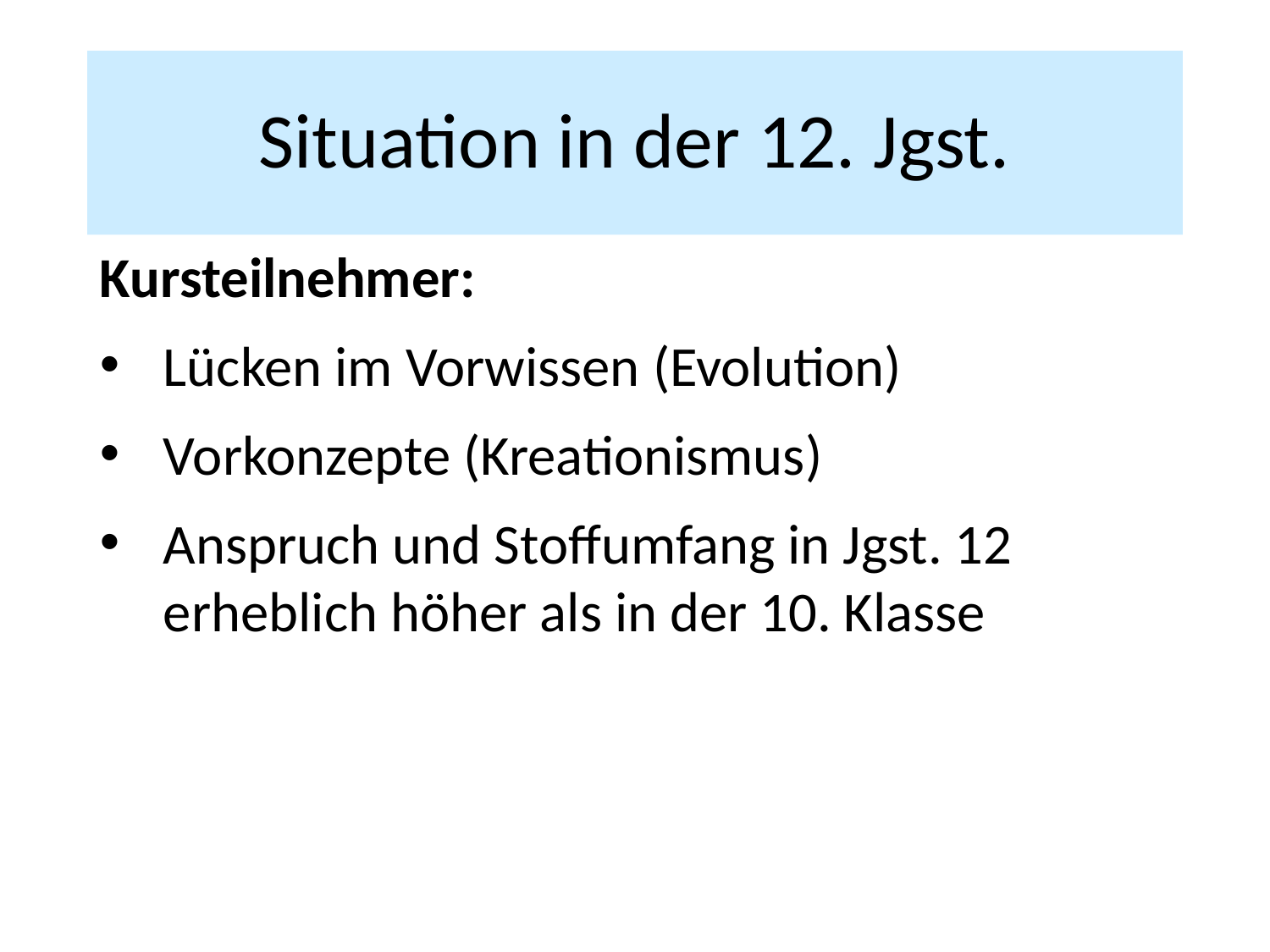

# Situation in der 12. Jgst.
Kursteilnehmer:
Lücken im Vorwissen (Evolution)
Vorkonzepte (Kreationismus)
Anspruch und Stoffumfang in Jgst. 12 erheblich höher als in der 10. Klasse